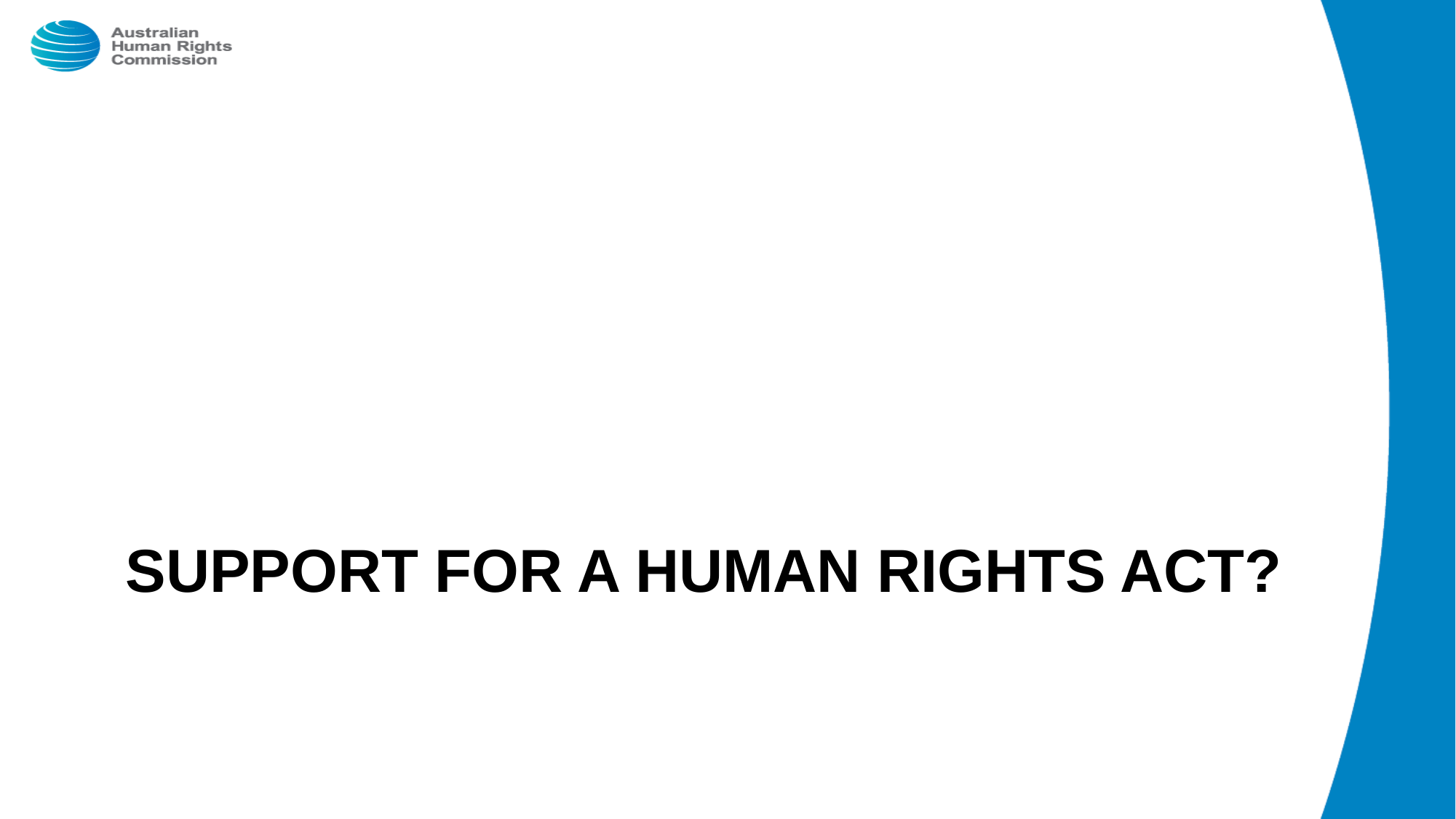

# Support for a Human Rights Act?